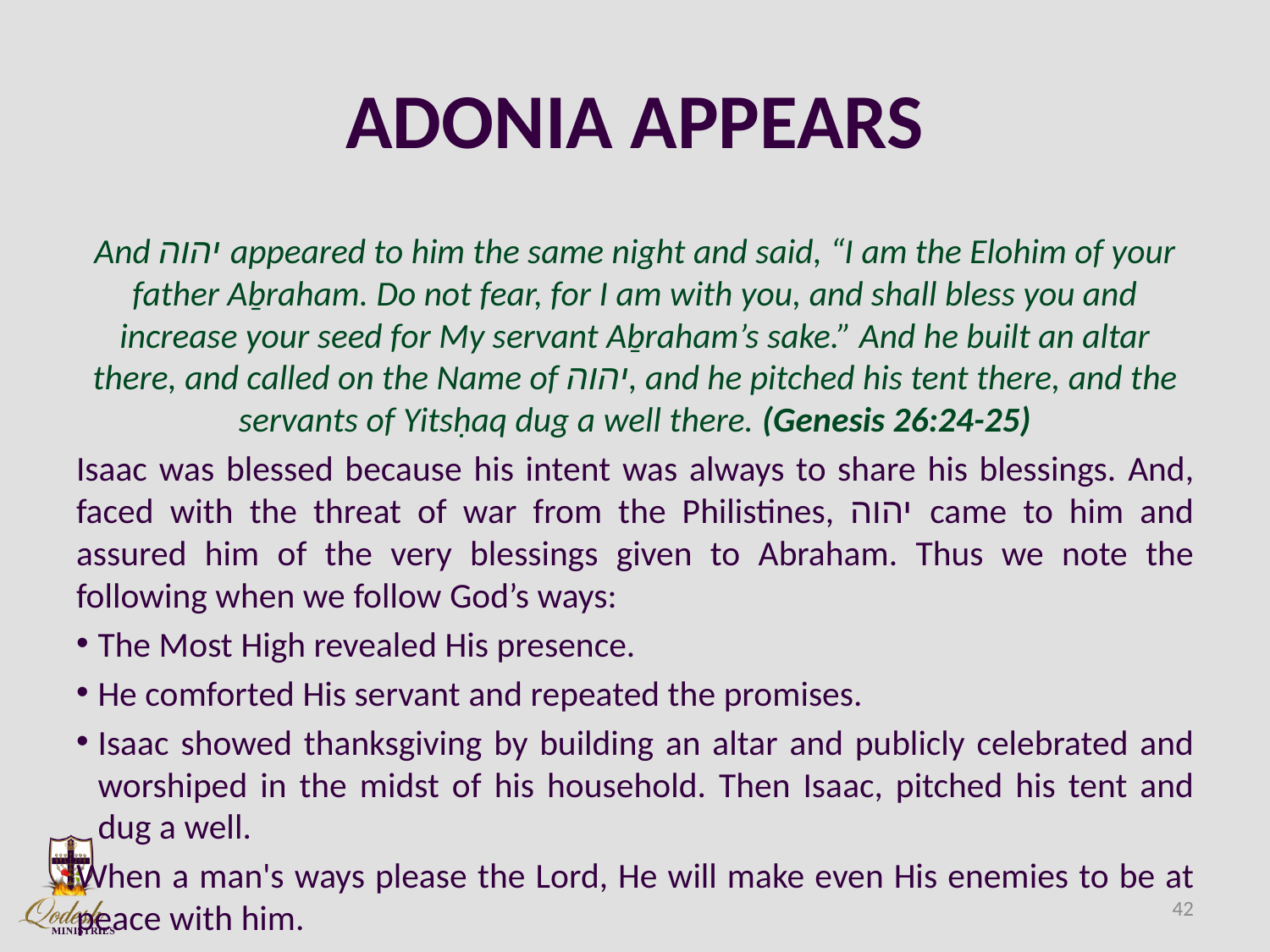

# ADONIA APPEARS
And יהוה appeared to him the same night and said, “I am the Elohim of your father Aḇraham. Do not fear, for I am with you, and shall bless you and increase your seed for My servant Aḇraham’s sake.” And he built an altar there, and called on the Name of יהוה, and he pitched his tent there, and the servants of Yitsḥaq dug a well there. (Genesis 26:24-25)
Isaac was blessed because his intent was always to share his blessings. And, faced with the threat of war from the Philistines, יהוה came to him and assured him of the very blessings given to Abraham. Thus we note the following when we follow God’s ways:
The Most High revealed His presence.
He comforted His servant and repeated the promises.
Isaac showed thanksgiving by building an altar and publicly celebrated and worshiped in the midst of his household. Then Isaac, pitched his tent and dug a well.
When a man's ways please the Lord, He will make even His enemies to be at peace with him.

42